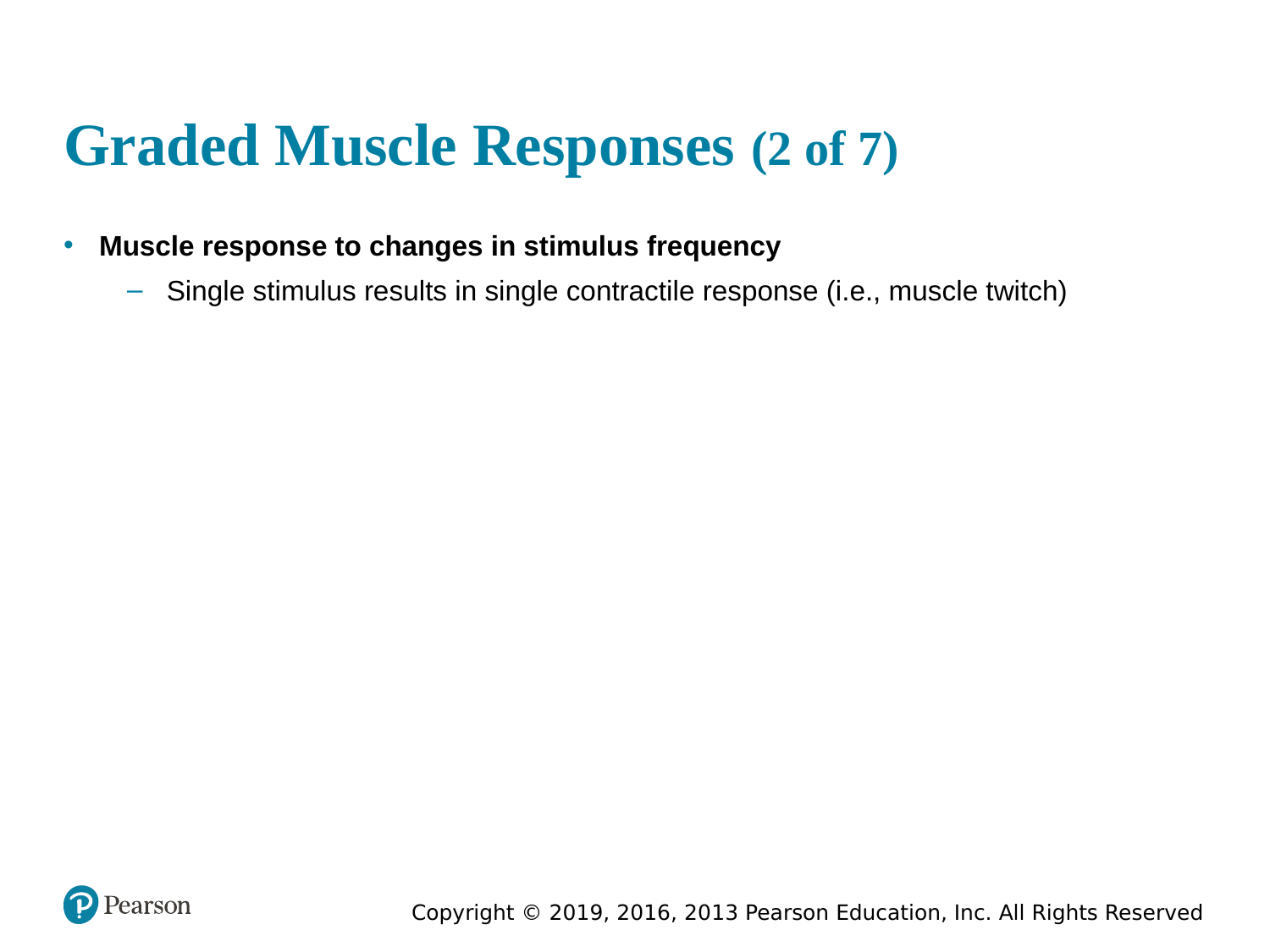

# Graded Muscle Responses (2 of 7)
Muscle response to changes in stimulus frequency
Single stimulus results in single contractile response (i.e., muscle twitch)